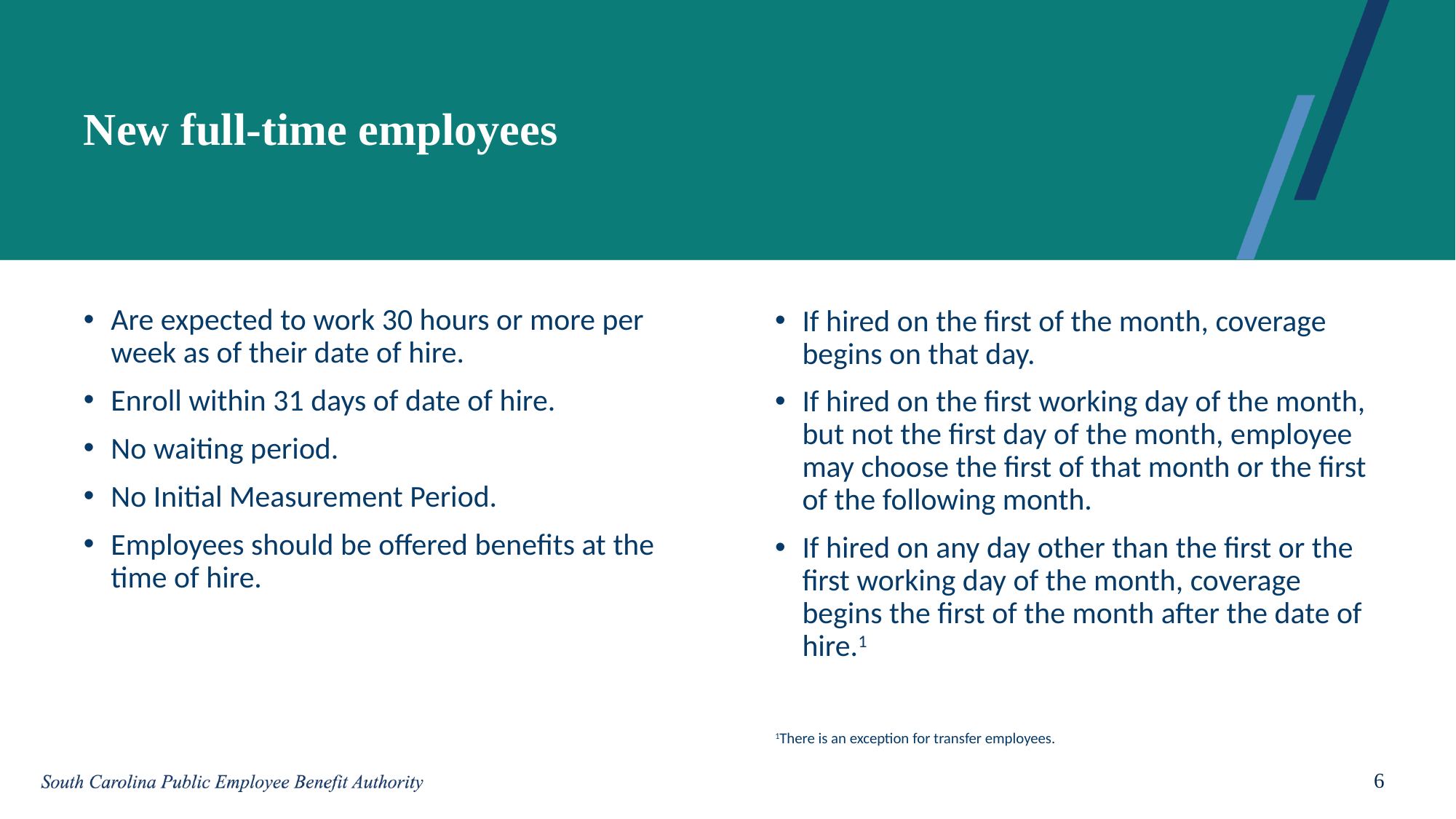

# New full-time employees
Are expected to work 30 hours or more per week as of their date of hire.
Enroll within 31 days of date of hire.
No waiting period.
No Initial Measurement Period.
Employees should be offered benefits at the time of hire.

If hired on the first of the month, coverage begins on that day.
If hired on the first working day of the month, but not the first day of the month, employee may choose the first of that month or the first of the following month.
If hired on any day other than the first or the first working day of the month, coverage begins the first of the month after the date of hire.1

1There is an exception for transfer employees.
6